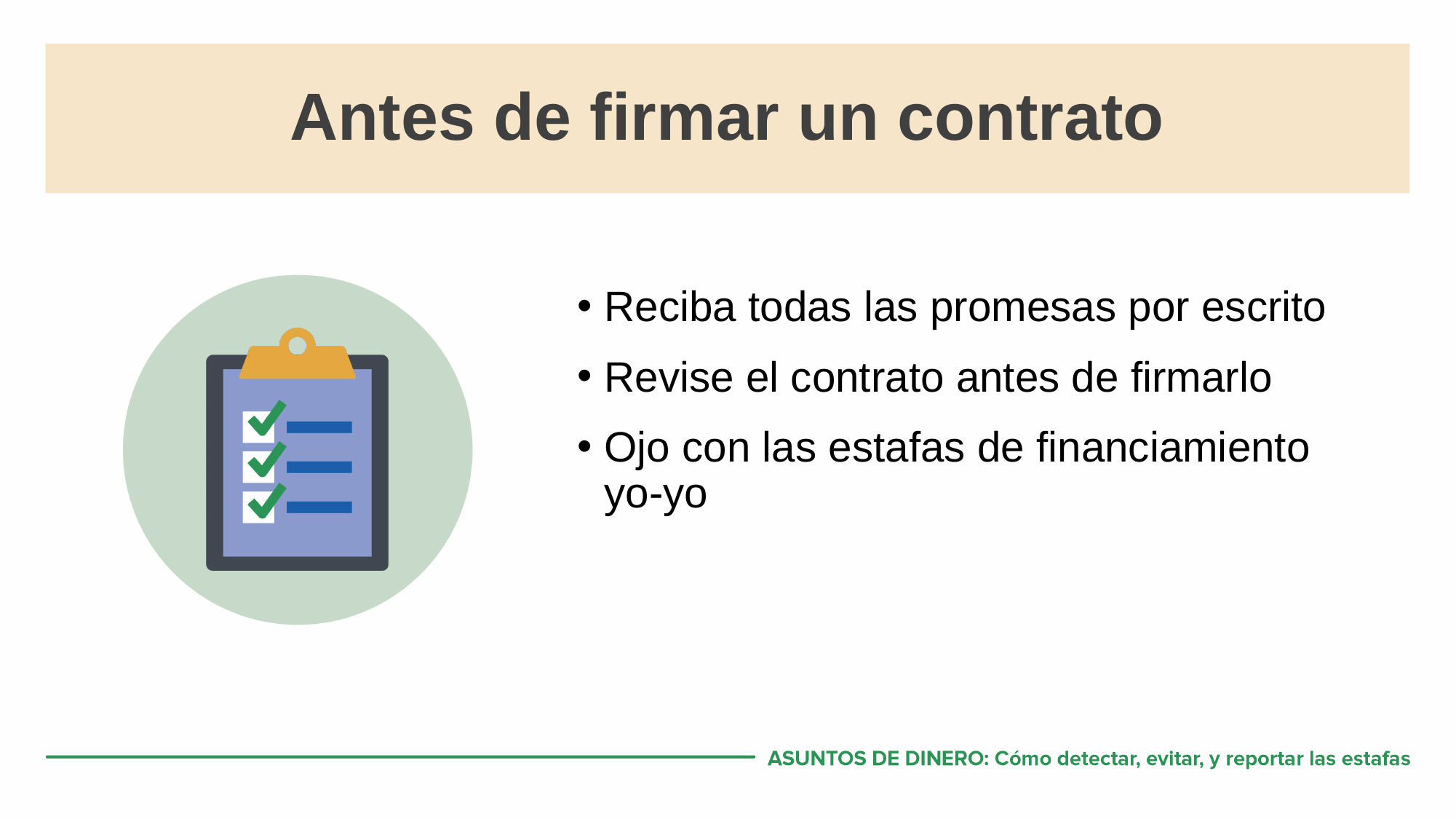

# Antes de firmar un contrato
Reciba todas las promesas por escrito
Revise el contrato antes de firmarlo
Ojo con las estafas de financiamiento yo-yo